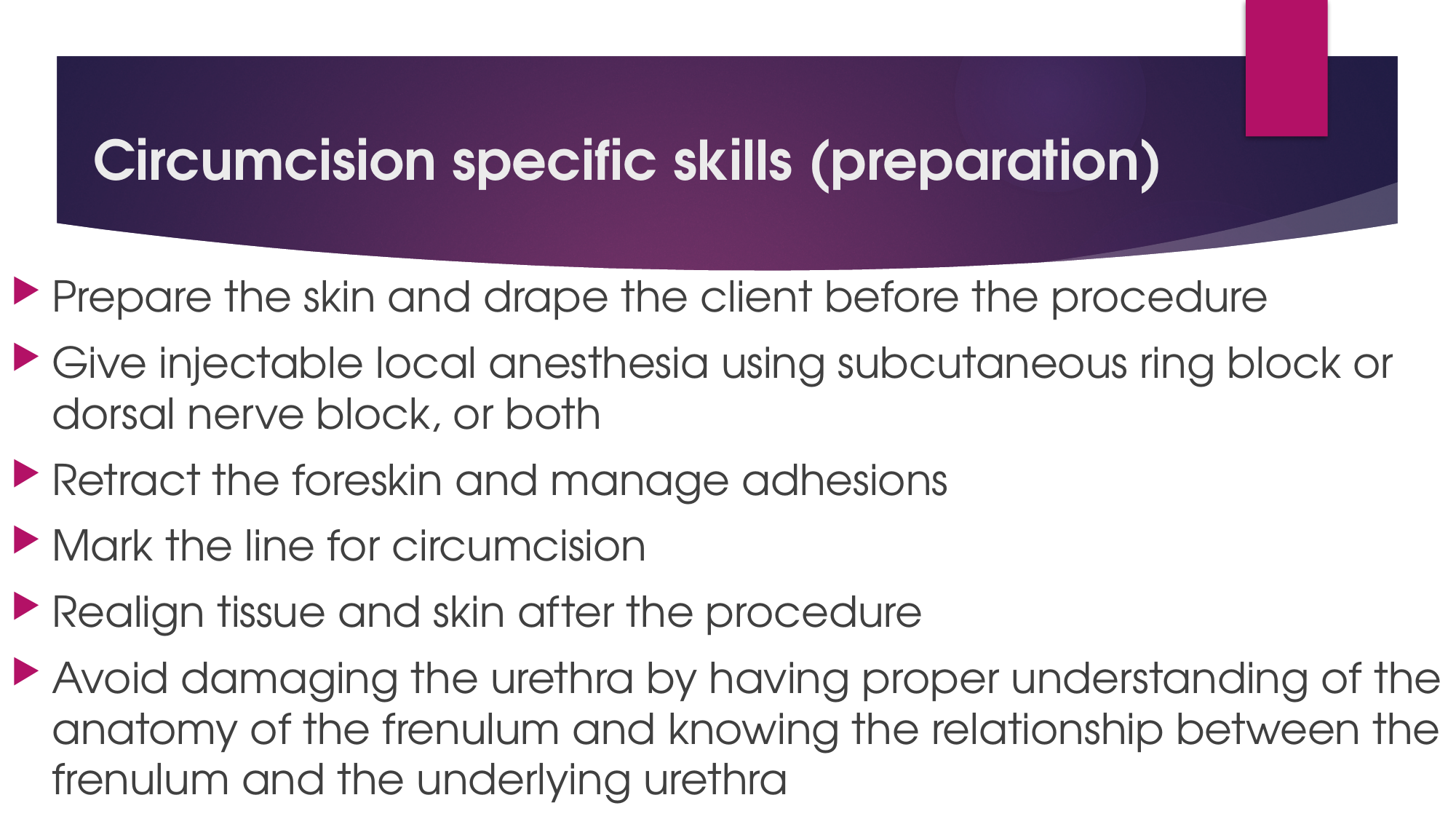

# Circumcision specific skills (preparation)
Prepare the skin and drape the client before the procedure
Give injectable local anesthesia using subcutaneous ring block or dorsal nerve block, or both
Retract the foreskin and manage adhesions
Mark the line for circumcision
Realign tissue and skin after the procedure
Avoid damaging the urethra by having proper understanding of the anatomy of the frenulum and knowing the relationship between the frenulum and the underlying urethra